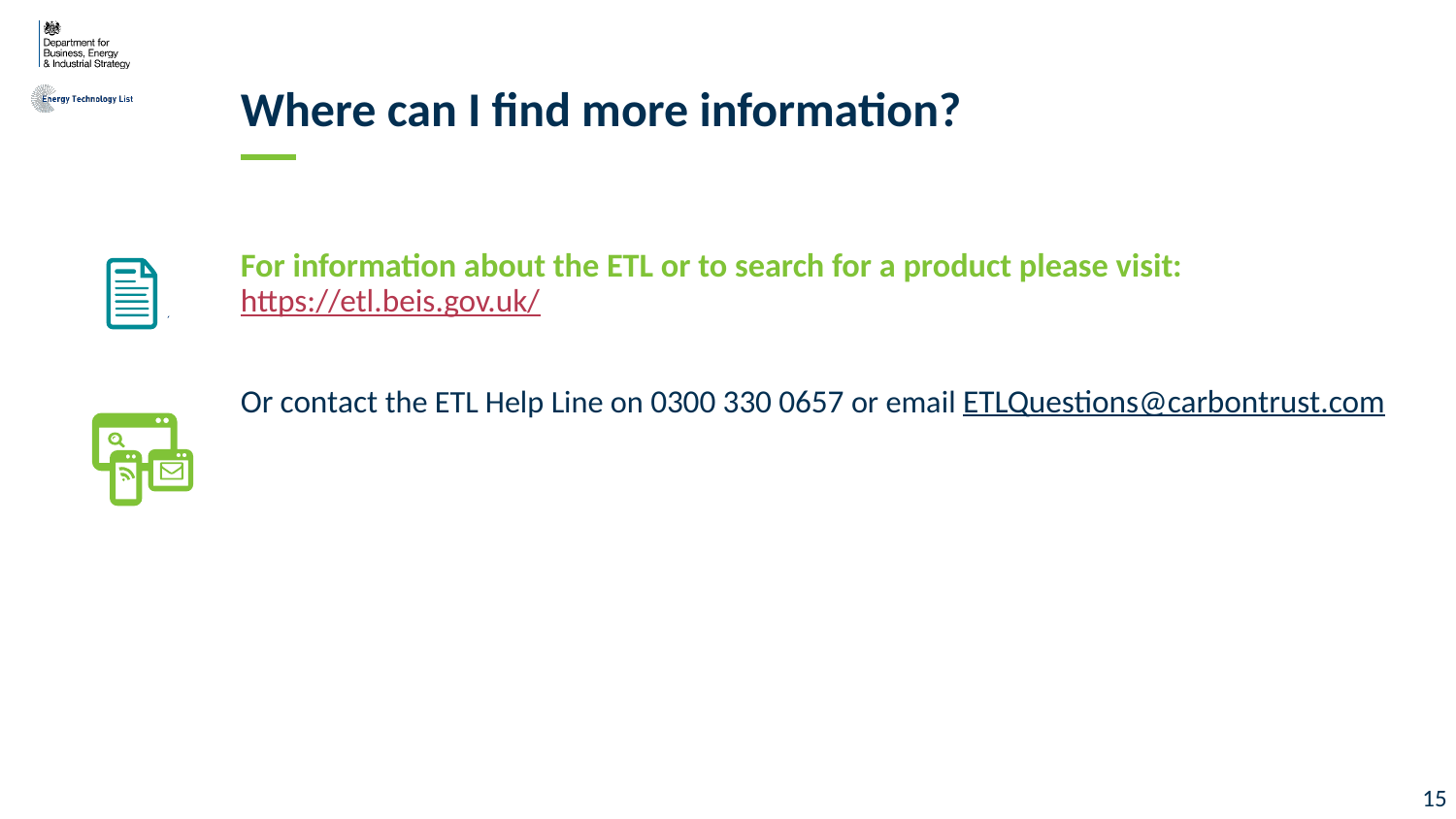

# Where can I find more information?

For information about the ETL or to search for a product please visit: https://etl.beis.gov.uk/

Or contact the ETL Help Line on 0300 330 0657 or email ETLQuestions@carbontrust.com

15